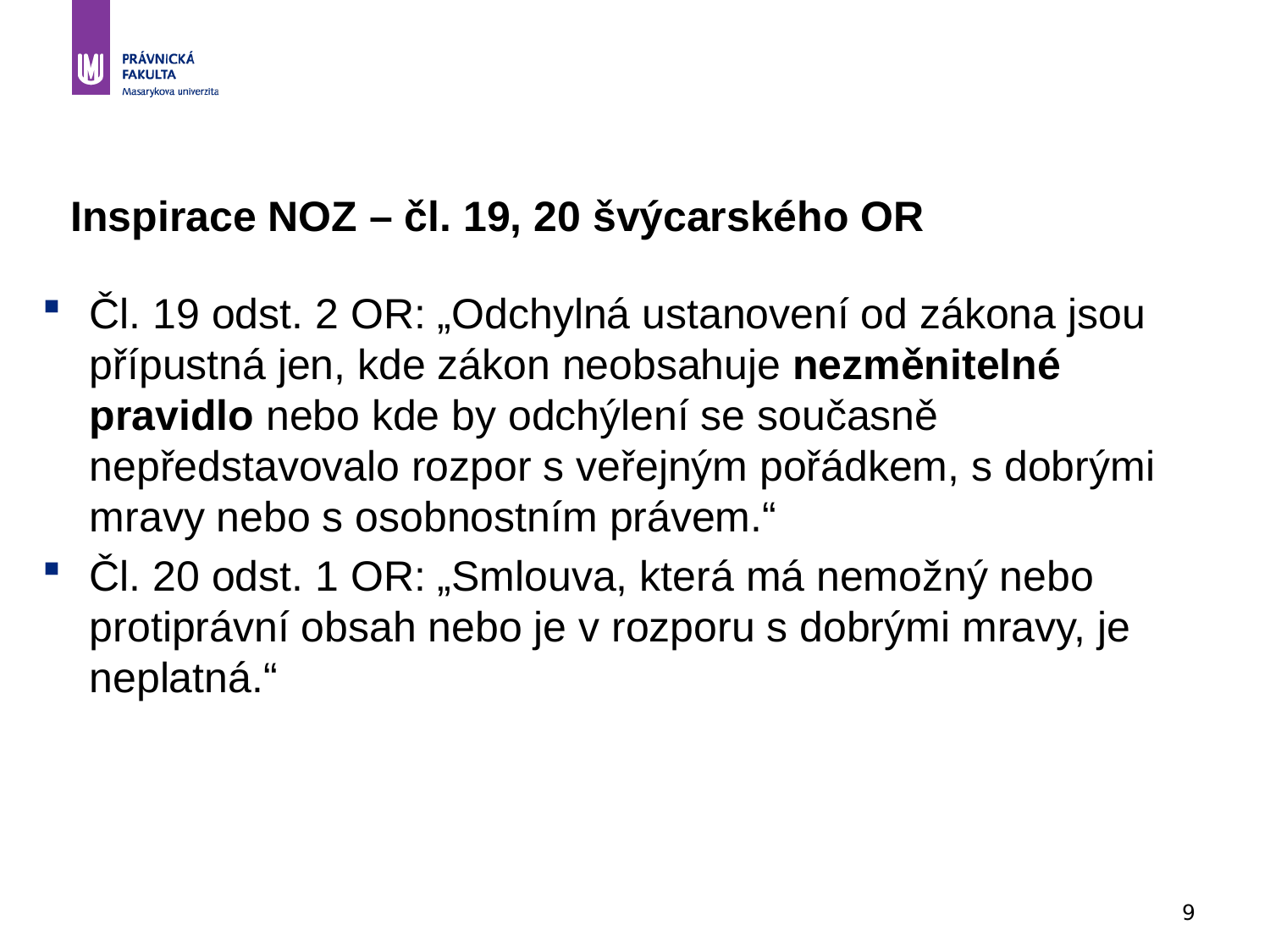

9
# Inspirace NOZ – čl. 19, 20 švýcarského OR
Čl. 19 odst. 2 OR: „Odchylná ustanovení od zákona jsou přípustná jen, kde zákon neobsahuje nezměnitelné pravidlo nebo kde by odchýlení se současně nepředstavovalo rozpor s veřejným pořádkem, s dobrými mravy nebo s osobnostním právem.“
Čl. 20 odst. 1 OR: „Smlouva, která má nemožný nebo protiprávní obsah nebo je v rozporu s dobrými mravy, je neplatná.“